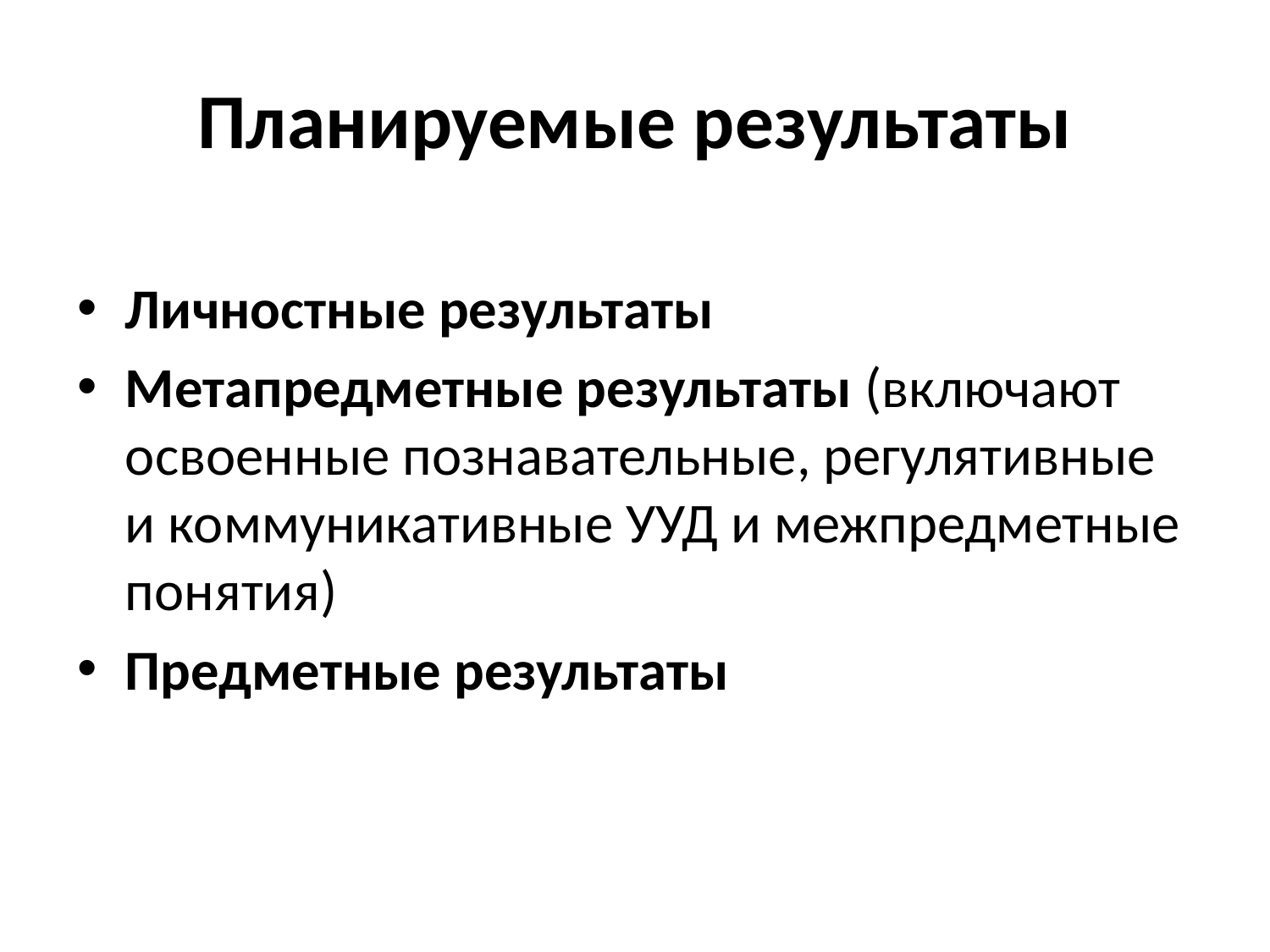

# Планируемые результаты
Личностные результаты
Метапредметные результаты (включают освоенные познавательные, регулятивные и коммуникативные УУД и межпредметные понятия)
Предметные результаты